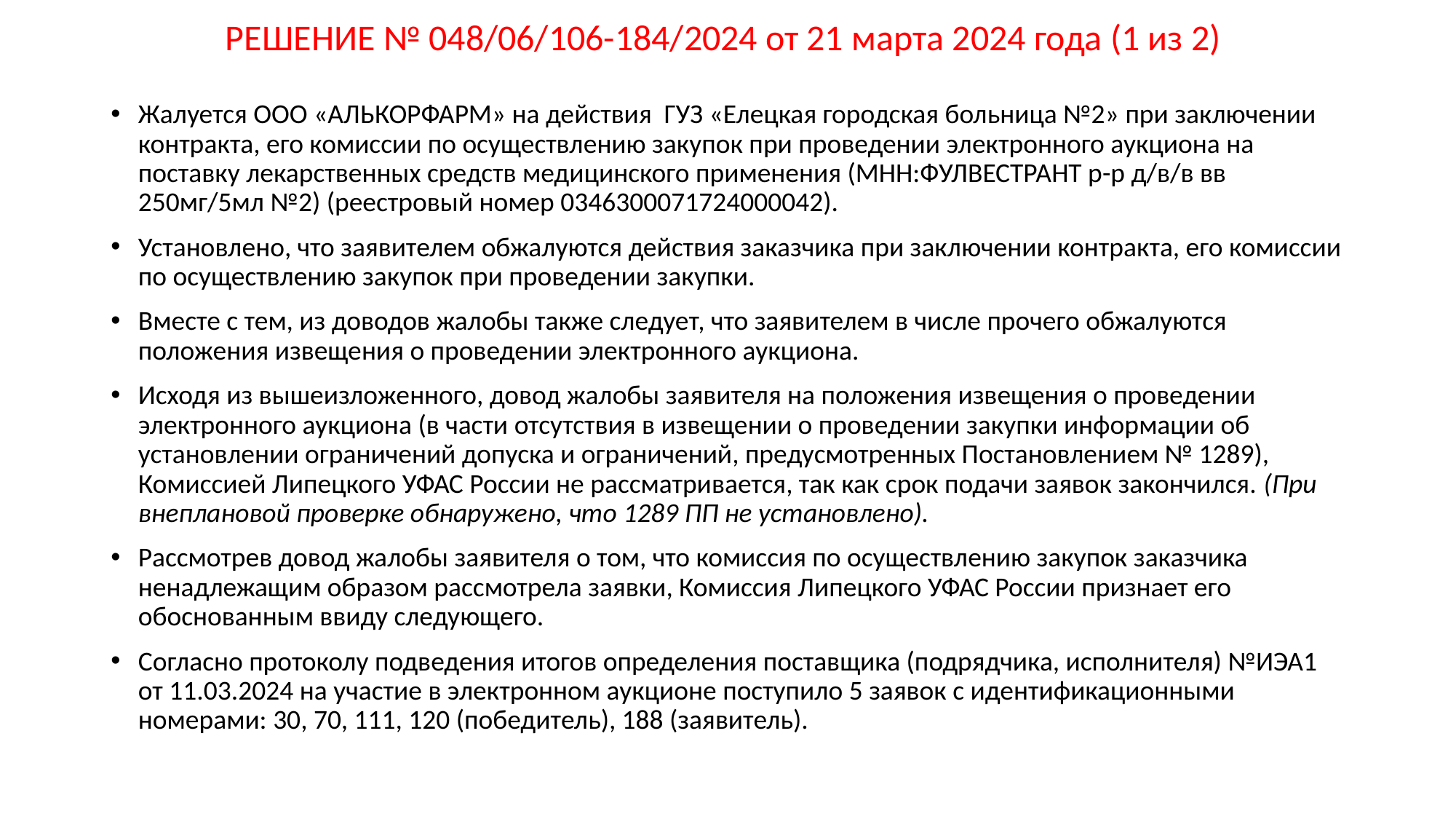

# РЕШЕНИЕ № 048/06/106-184/2024 от 21 марта 2024 года (1 из 2)
Жалуется ООО «АЛЬКОРФАРМ» на действия  ГУЗ «Елецкая городская больница №2» при заключении контракта, его комиссии по осуществлению закупок при проведении электронного аукциона на поставку лекарственных средств медицинского применения (МНН:ФУЛВЕСТРАНТ р-р д/в/в вв 250мг/5мл №2) (реестровый номер 0346300071724000042).
Установлено, что заявителем обжалуются действия заказчика при заключении контракта, его комиссии по осуществлению закупок при проведении закупки.
Вместе с тем, из доводов жалобы также следует, что заявителем в числе прочего обжалуются положения извещения о проведении электронного аукциона.
Исходя из вышеизложенного, довод жалобы заявителя на положения извещения о проведении электронного аукциона (в части отсутствия в извещении о проведении закупки информации об установлении ограничений допуска и ограничений, предусмотренных Постановлением № 1289), Комиссией Липецкого УФАС России не рассматривается, так как срок подачи заявок закончился. (При внеплановой проверке обнаружено, что 1289 ПП не установлено).
Рассмотрев довод жалобы заявителя о том, что комиссия по осуществлению закупок заказчика ненадлежащим образом рассмотрела заявки, Комиссия Липецкого УФАС России признает его обоснованным ввиду следующего.
Согласно протоколу подведения итогов определения поставщика (подрядчика, исполнителя) №ИЭА1 от 11.03.2024 на участие в электронном аукционе поступило 5 заявок с идентификационными номерами: 30, 70, 111, 120 (победитель), 188 (заявитель).